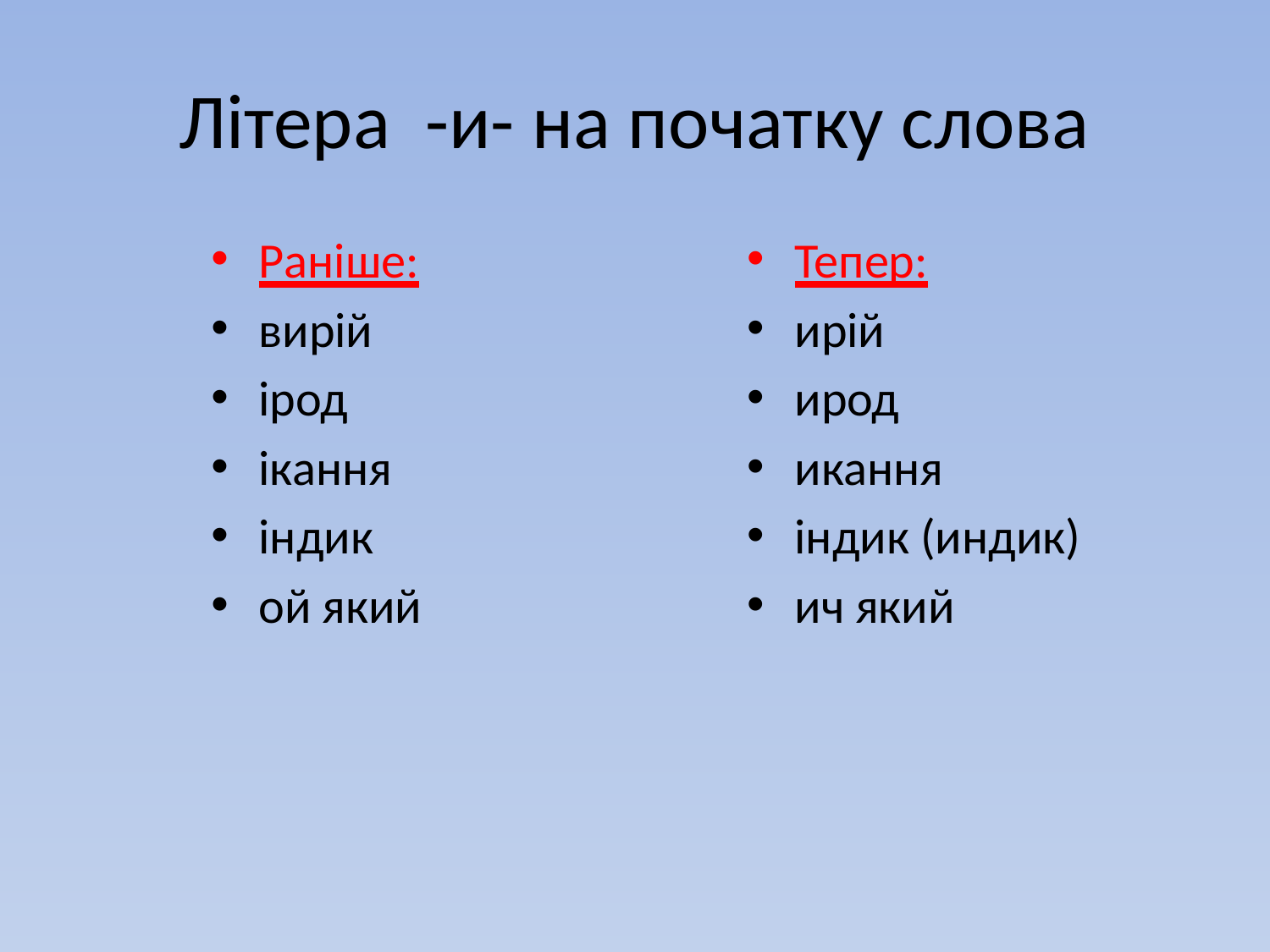

# Літера  -и- на початку слова
Раніше:
вирій
ірод
ікання
індик
ой який

Тепер:
ирій
ирод
икання
індик (индик)
ич який